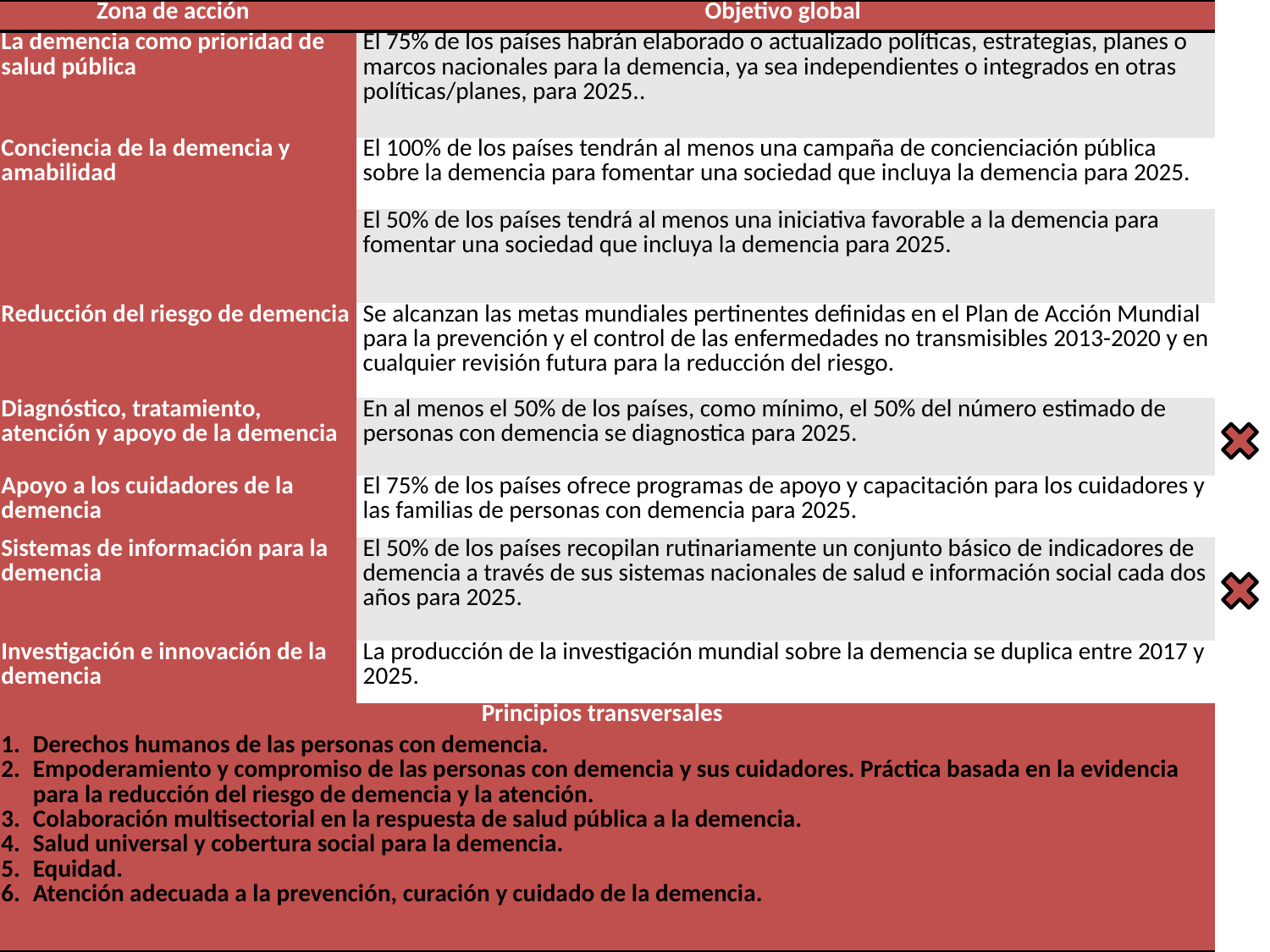

| Zona de acción | Objetivo global |
| --- | --- |
| La demencia como prioridad de salud pública | El 75% de los países habrán elaborado o actualizado políticas, estrategias, planes o marcos nacionales para la demencia, ya sea independientes o integrados en otras políticas/planes, para 2025.. |
| Conciencia de la demencia y amabilidad | El 100% de los países tendrán al menos una campaña de concienciación pública sobre la demencia para fomentar una sociedad que incluya la demencia para 2025. |
|  | El 50% de los países tendrá al menos una iniciativa favorable a la demencia para fomentar una sociedad que incluya la demencia para 2025. |
| Reducción del riesgo de demencia | Se alcanzan las metas mundiales pertinentes definidas en el Plan de Acción Mundial para la prevención y el control de las enfermedades no transmisibles 2013-2020 y en cualquier revisión futura para la reducción del riesgo. |
| Diagnóstico, tratamiento, atención y apoyo de la demencia | En al menos el 50% de los países, como mínimo, el 50% del número estimado de personas con demencia se diagnostica para 2025. |
| Apoyo a los cuidadores de la demencia | El 75% de los países ofrece programas de apoyo y capacitación para los cuidadores y las familias de personas con demencia para 2025. |
| Sistemas de información para la demencia | El 50% de los países recopilan rutinariamente un conjunto básico de indicadores de demencia a través de sus sistemas nacionales de salud e información social cada dos años para 2025. |
| Investigación e innovación de la demencia | La producción de la investigación mundial sobre la demencia se duplica entre 2017 y 2025. |
| Principios transversales |  |
| Derechos humanos de las personas con demencia. Empoderamiento y compromiso de las personas con demencia y sus cuidadores. Práctica basada en la evidencia para la reducción del riesgo de demencia y la atención. Colaboración multisectorial en la respuesta de salud pública a la demencia. Salud universal y cobertura social para la demencia. Equidad. Atención adecuada a la prevención, curación y cuidado de la demencia. |  |